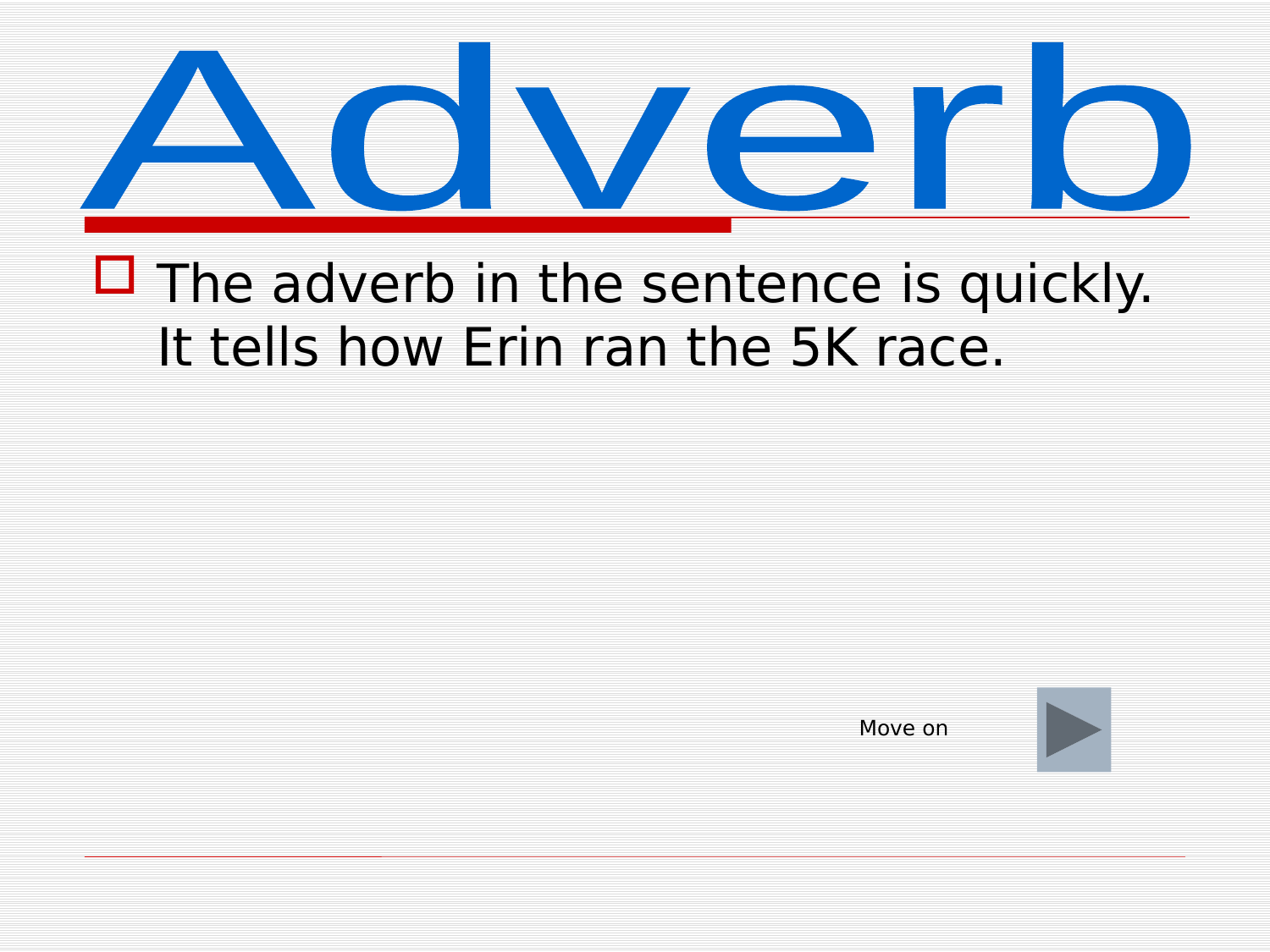

Adverb
The adverb in the sentence is quickly. It tells how Erin ran the 5K race.

Move on